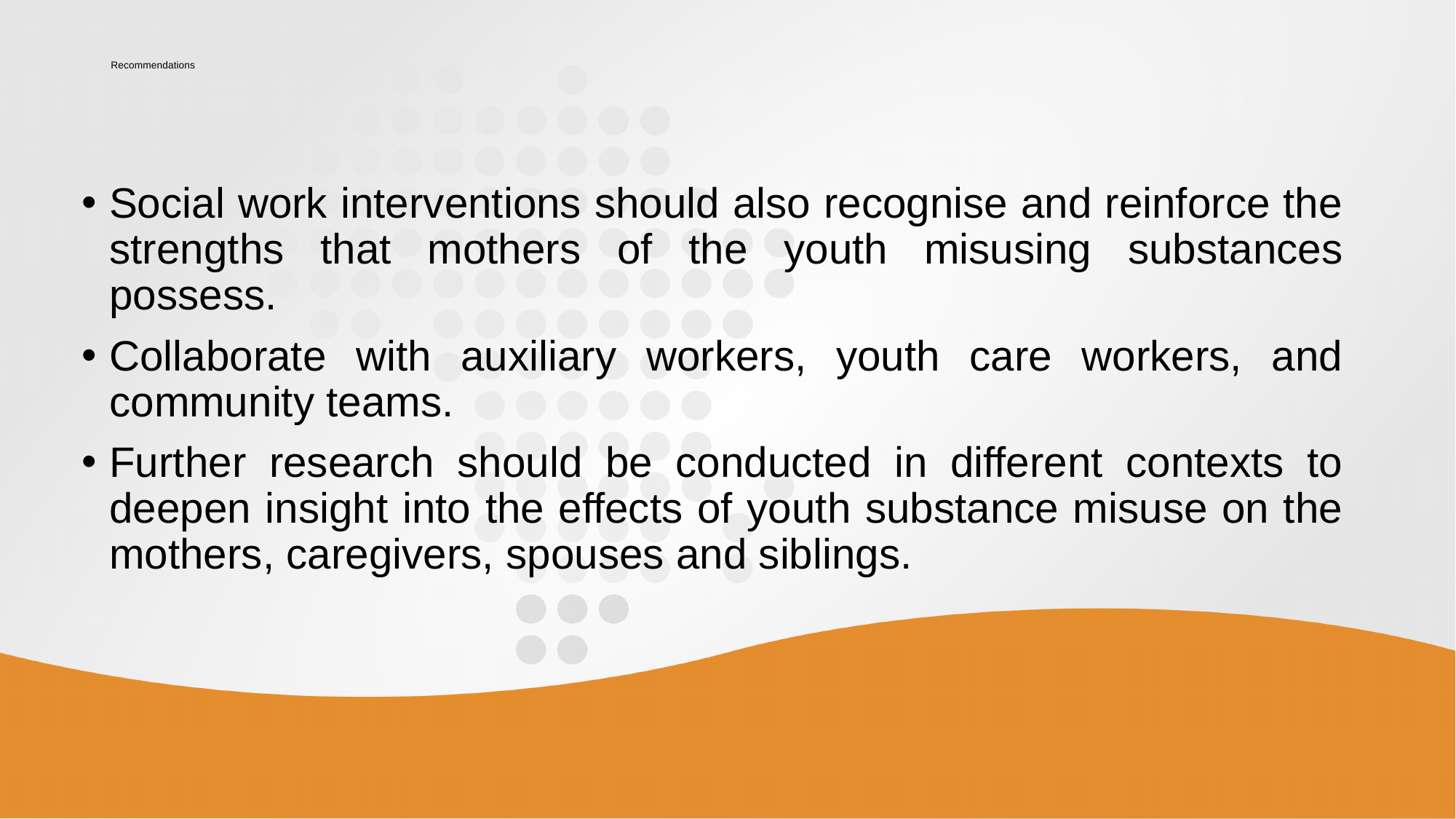

# Recommendations

Social work interventions should also recognise and reinforce the strengths that mothers of the youth misusing substances possess.
Collaborate with auxiliary workers, youth care workers, and community teams.
Further research should be conducted in different contexts to deepen insight into the effects of youth substance misuse on the mothers, caregivers, spouses and siblings.